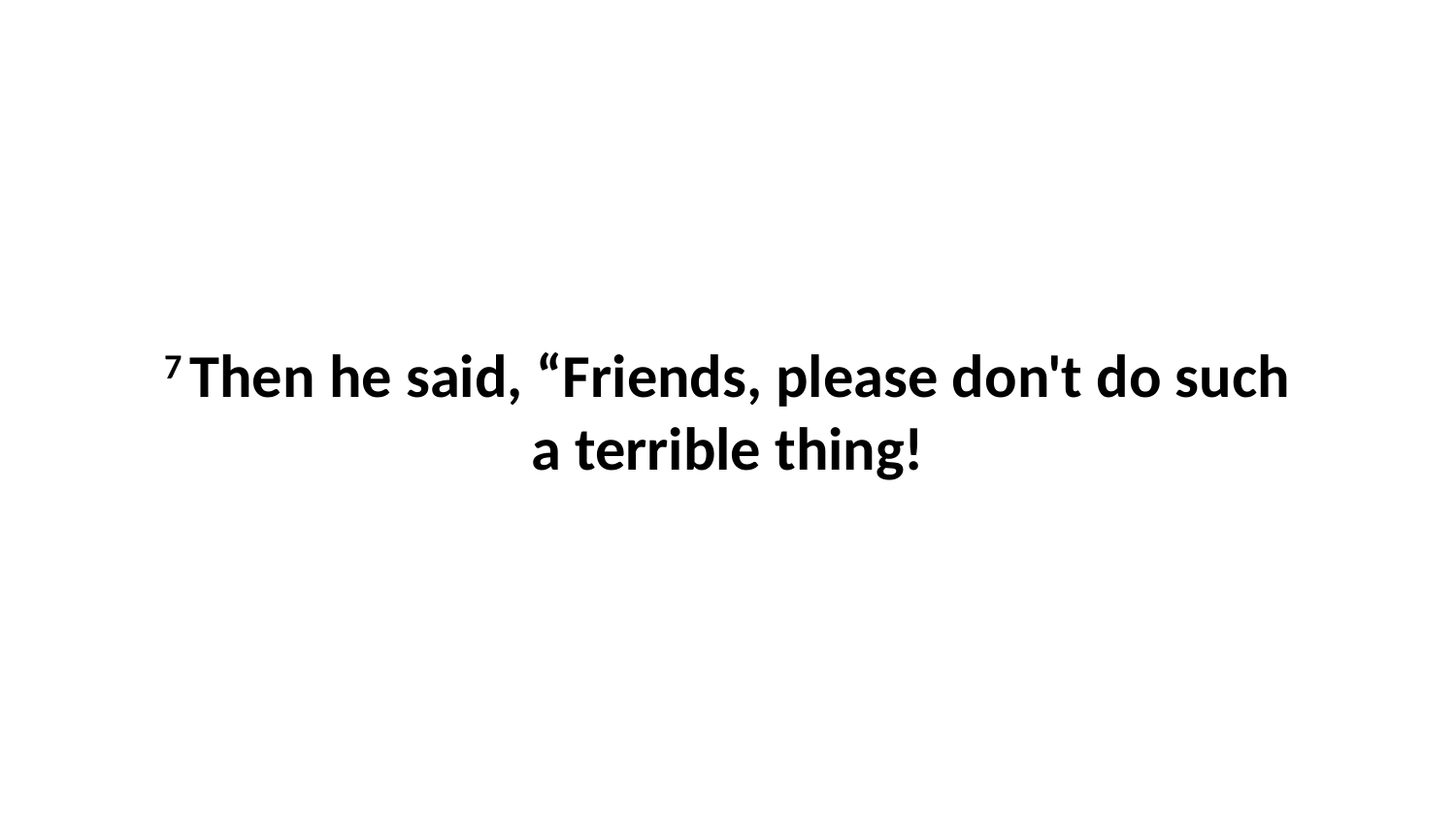

7 Then he said, “Friends, please don't do such a terrible thing!